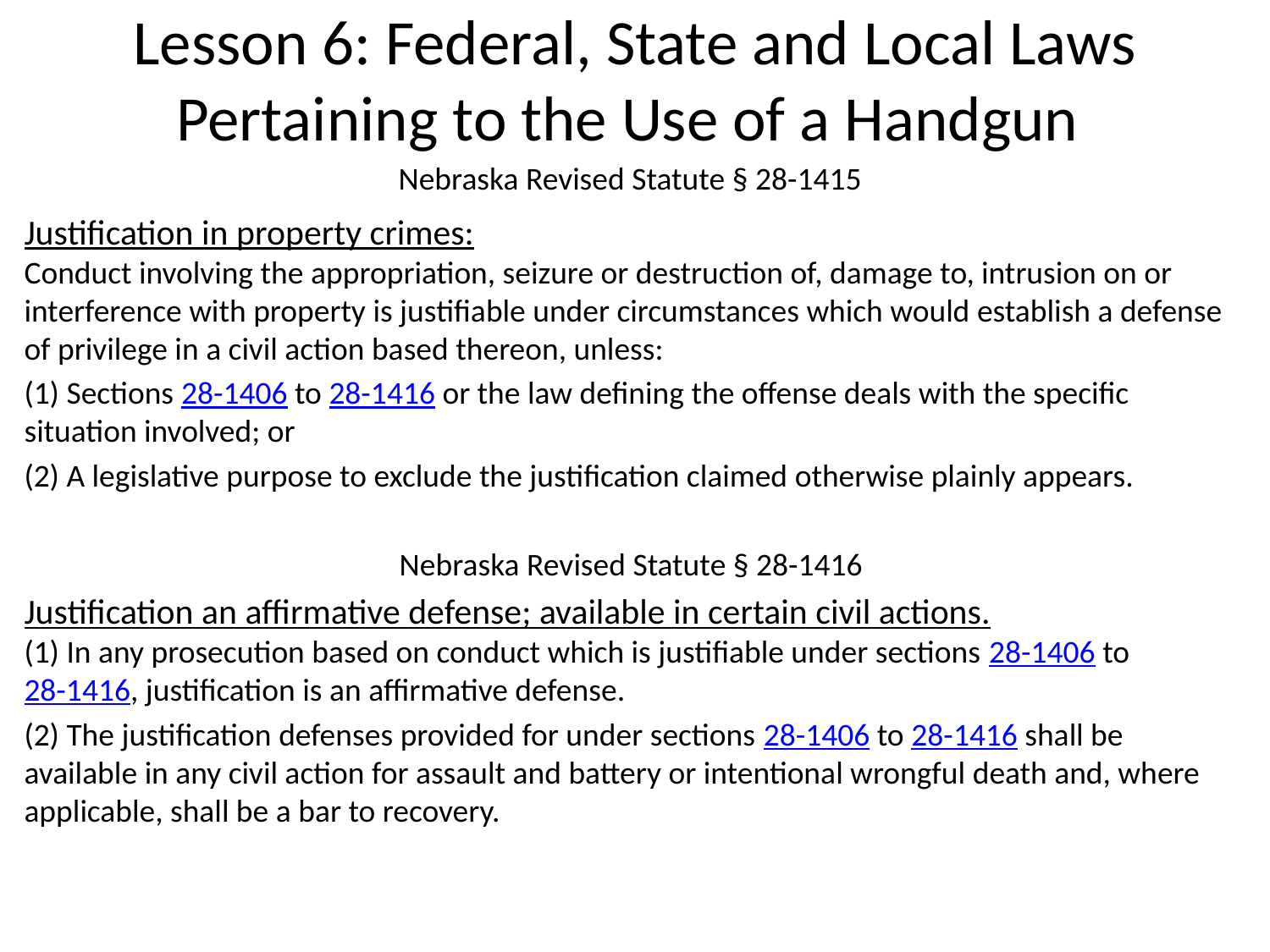

# Lesson 6: Federal, State and Local Laws Pertaining to the Use of a Handgun
Nebraska Revised Statute § 28-1415
Justification in property crimes:
Conduct involving the appropriation, seizure or destruction of, damage to, intrusion on or interference with property is justifiable under circumstances which would establish a defense of privilege in a civil action based thereon, unless:
(1) Sections 28-1406 to 28-1416 or the law defining the offense deals with the specific situation involved; or
(2) A legislative purpose to exclude the justification claimed otherwise plainly appears.

Nebraska Revised Statute § 28-1416
Justification an affirmative defense; available in certain civil actions.
(1) In any prosecution based on conduct which is justifiable under sections 28-1406 to 28-1416, justification is an affirmative defense.
(2) The justification defenses provided for under sections 28-1406 to 28-1416 shall be available in any civil action for assault and battery or intentional wrongful death and, where applicable, shall be a bar to recovery.